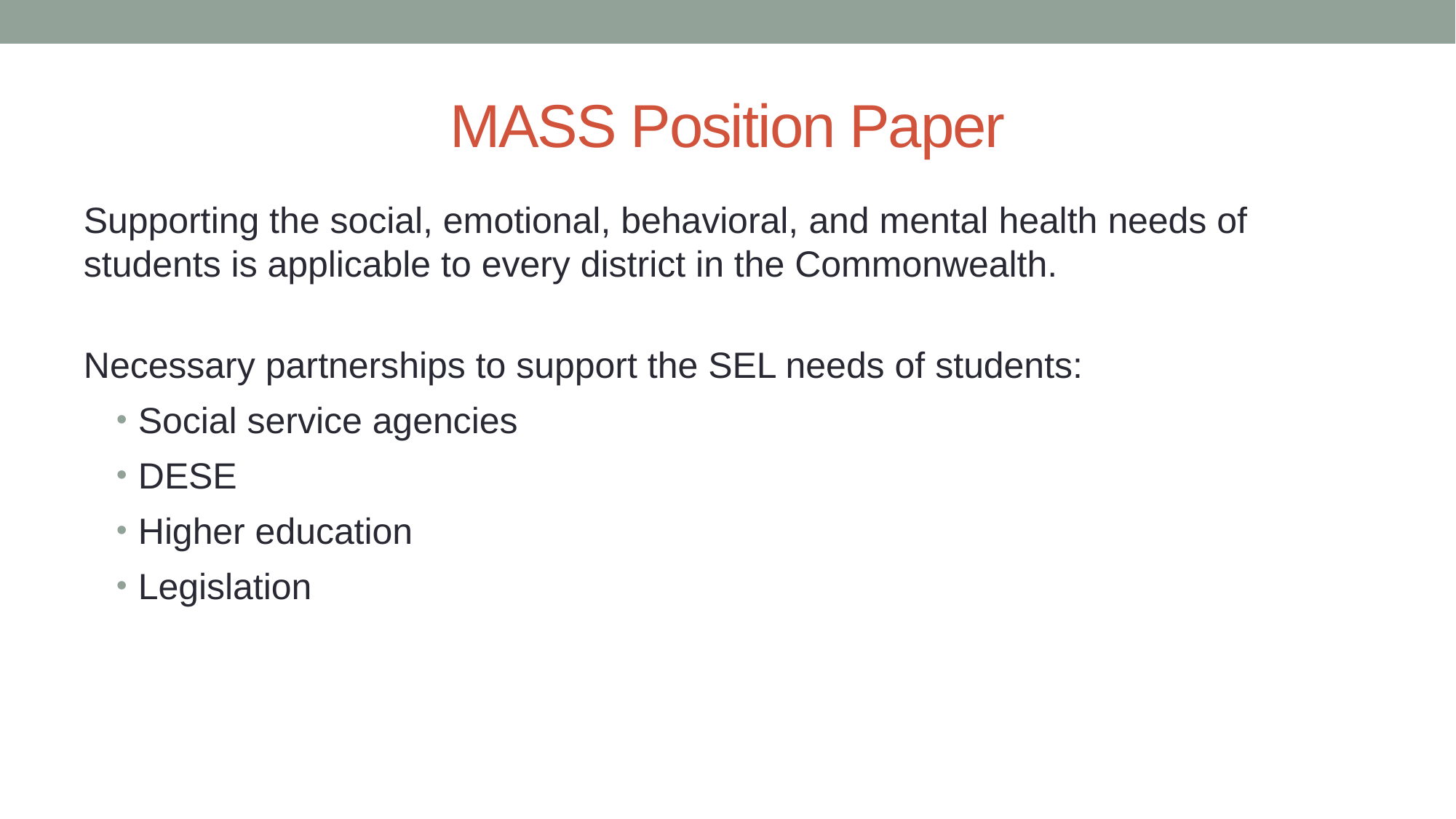

# MASS Position Paper
Supporting the social, emotional, behavioral, and mental health needs of students is applicable to every district in the Commonwealth.

Necessary partnerships to support the SEL needs of students:
Social service agencies
DESE
Higher education
Legislation